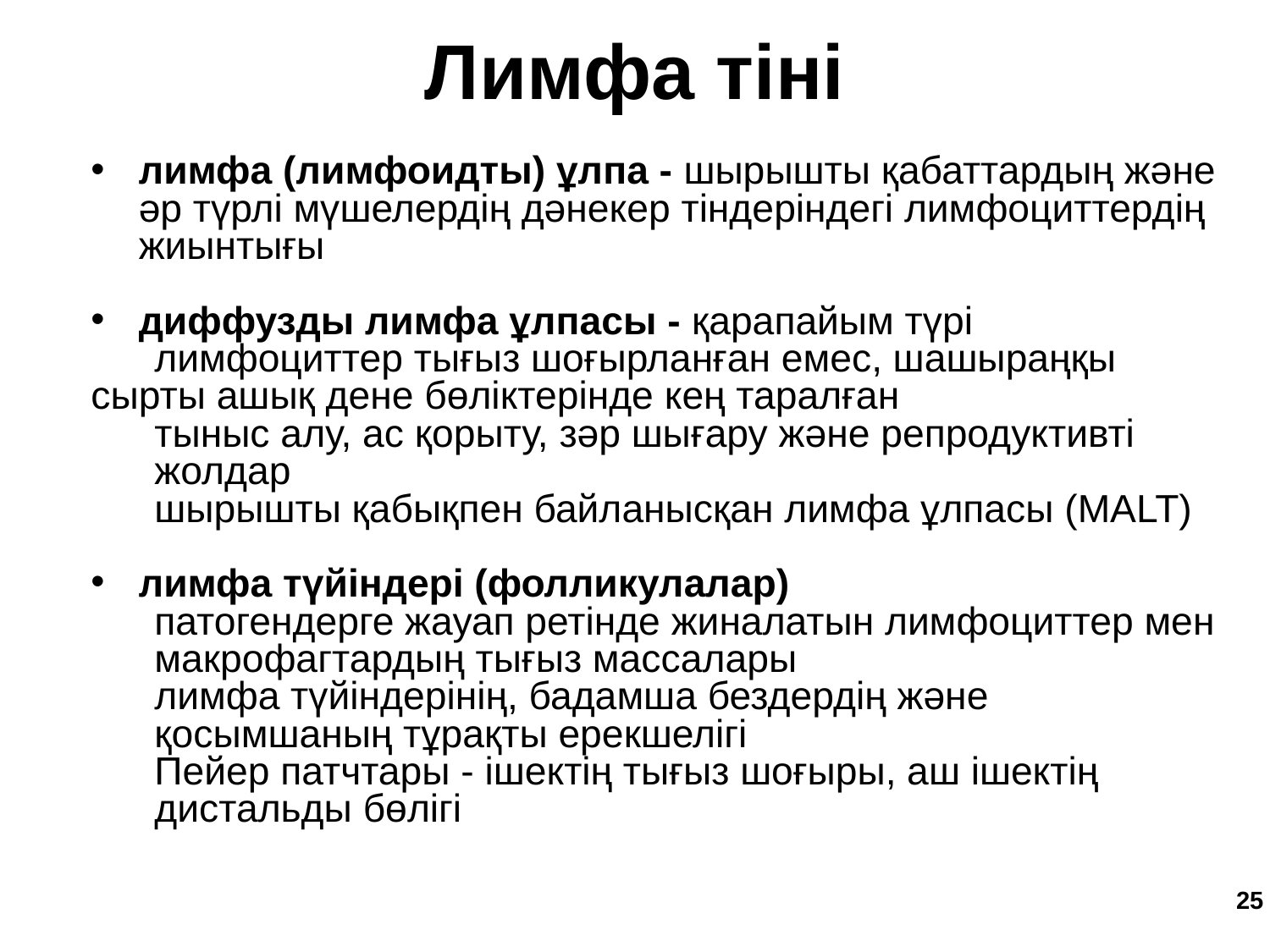

Лимфа тіні
лимфа (лимфоидты) ұлпа - шырышты қабаттардың және әр түрлі мүшелердің дәнекер тіндеріндегі лимфоциттердің жиынтығы

диффузды лимфа ұлпасы - қарапайым түрі
лимфоциттер тығыз шоғырланған емес, шашыраңқы
сырты ашық дене бөліктерінде кең таралған
тыныс алу, ас қорыту, зәр шығару және репродуктивті жолдар
шырышты қабықпен байланысқан лимфа ұлпасы (MALT)

лимфа түйіндері (фолликулалар)
патогендерге жауап ретінде жиналатын лимфоциттер мен макрофагтардың тығыз массалары
лимфа түйіндерінің, бадамша бездердің және қосымшаның тұрақты ерекшелігі
Пейер патчтары - ішектің тығыз шоғыры, аш ішектің дистальды бөлігі
25